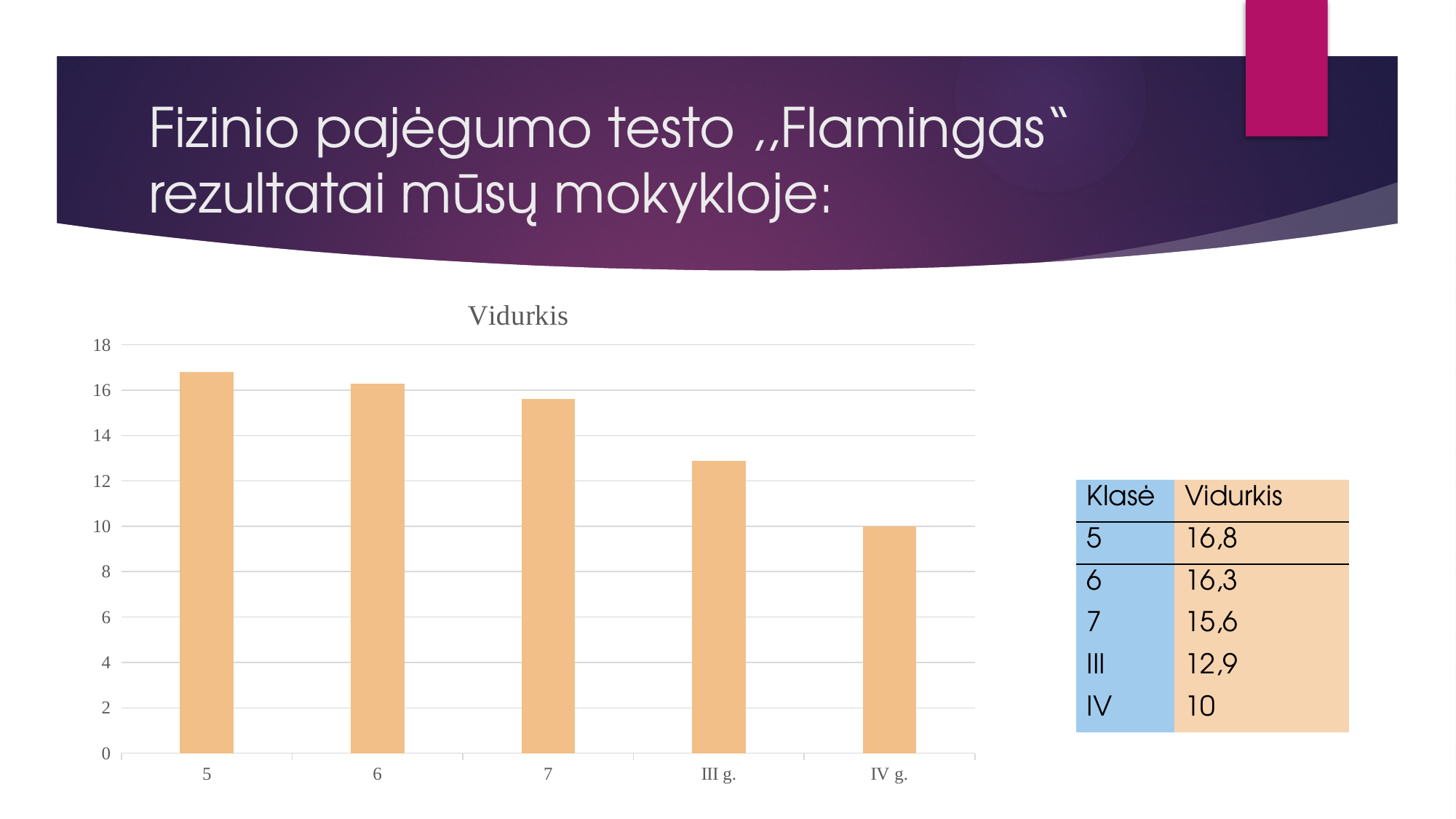

# Fizinio pajėgumo testo ,,Flamingas“ rezultatai mūsų mokykloje:

### Chart: Vidurkis

| Category | Vidurkis |
|---|---|
| 5 | 16.8 |
| 6 | 16.3 |
| 7 | 15.6 |
| III g. | 12.9 |
| IV g. | 10.0 |
| Klasė | Vidurkis |
| --- | --- |
| 5 | 16,8 |
| 6 | 16,3 |
| 7 | 15,6 |
| III | 12,9 |
| IV | 10 |